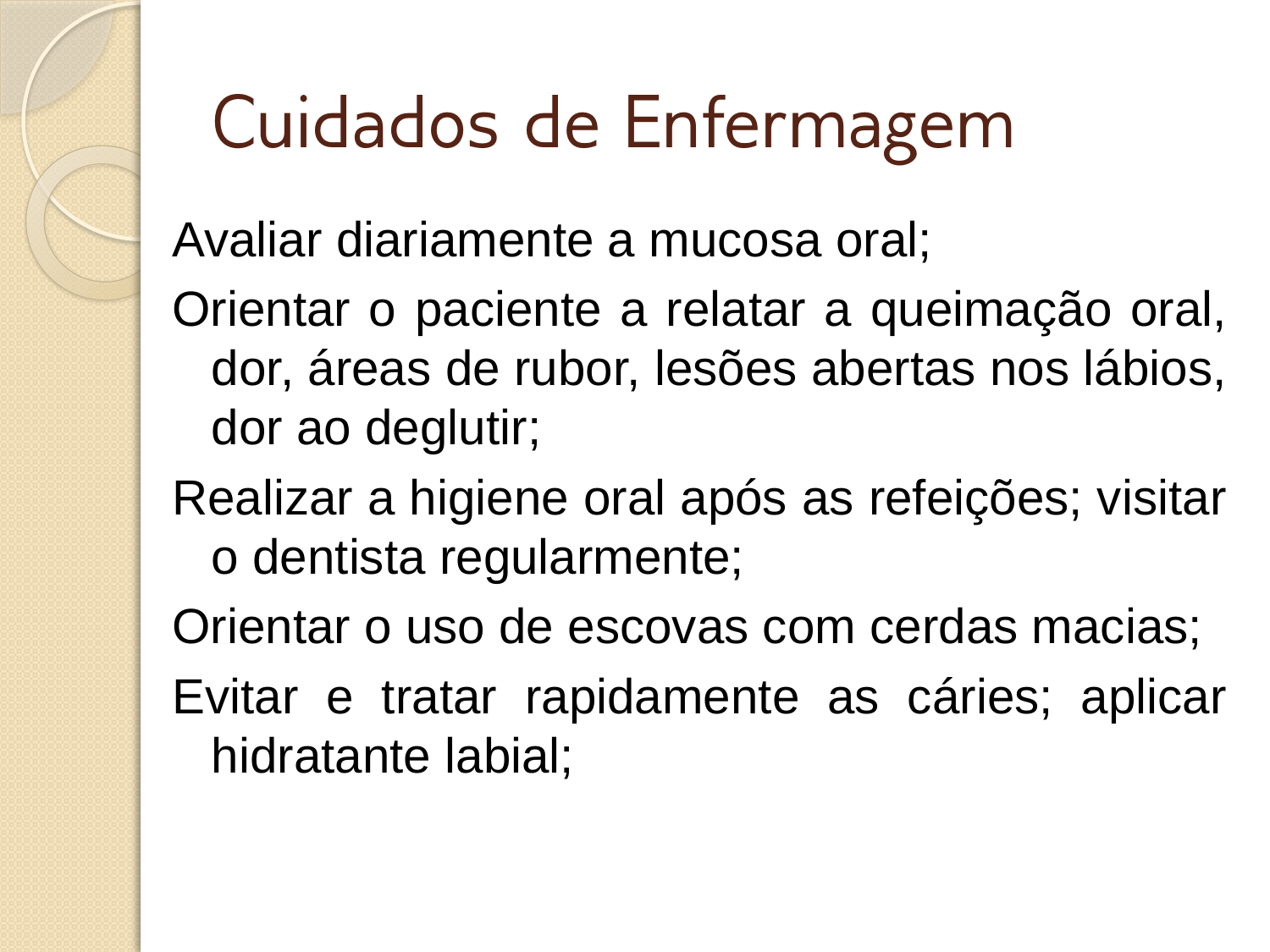

# Cuidados de Enfermagem
Avaliar diariamente a mucosa oral;
Orientar o paciente a relatar a queimação oral, dor, áreas de rubor, lesões abertas nos lábios, dor ao deglutir;
Realizar a higiene oral após as refeições; visitar o dentista regularmente;
Orientar o uso de escovas com cerdas macias;
Evitar e tratar rapidamente as cáries; aplicar hidratante labial;